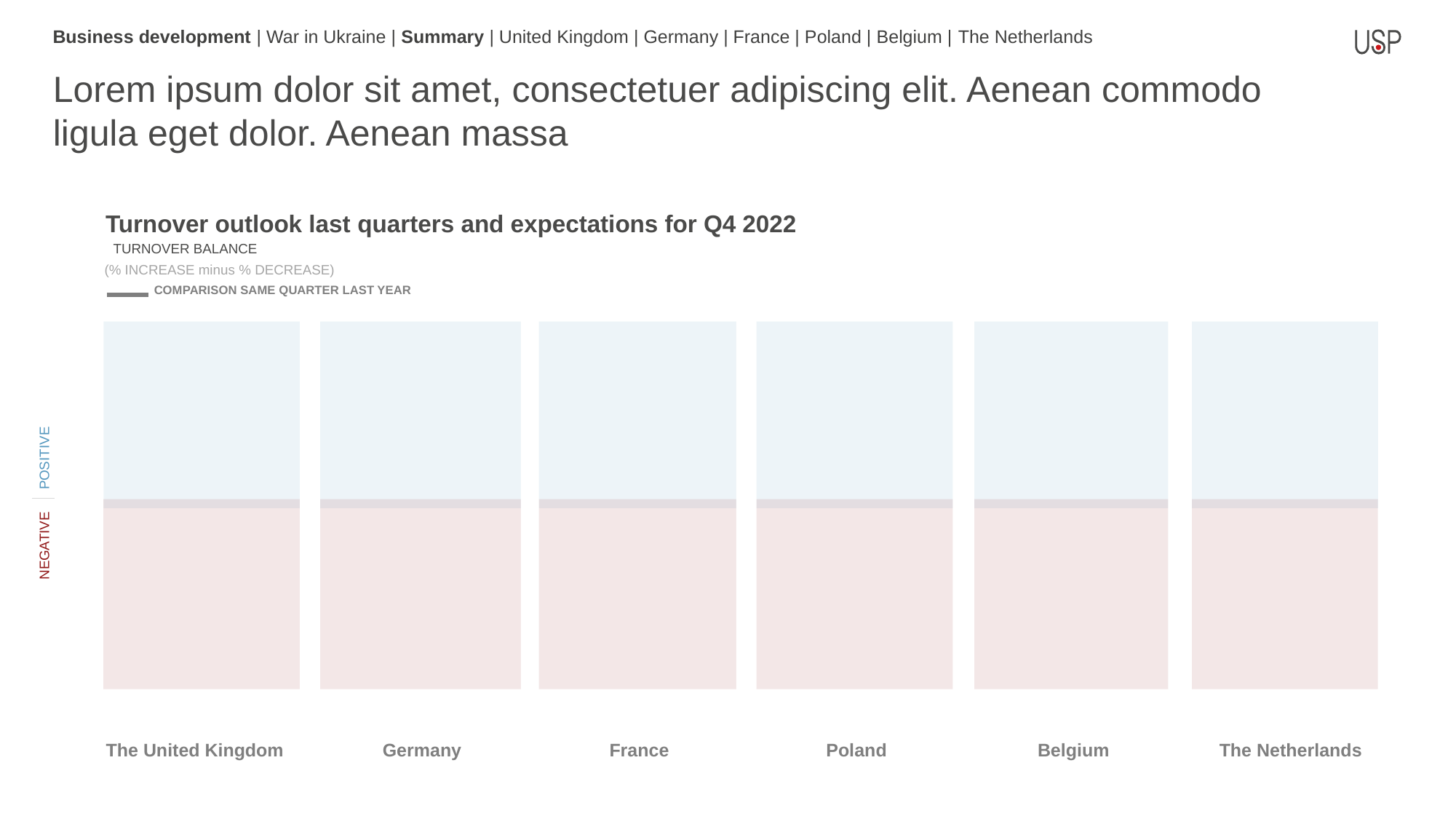

Business development | War in Ukraine | Summary | United Kingdom | Germany | France | Poland | Belgium | The Netherlands
Lorem ipsum dolor sit amet, consectetuer adipiscing elit. Aenean commodo ligula eget dolor. Aenean massa
Turnover outlook last quarters and expectations for Q4 2022

TURNOVER BALANCE
(% INCREASE minus % DECREASE)
COMPARISON SAME QUARTER LAST YEAR

POSITIVE
NEGATIVE
| The United Kingdom | Germany | France | Poland | Belgium | The Netherlands |
| --- | --- | --- | --- | --- | --- |